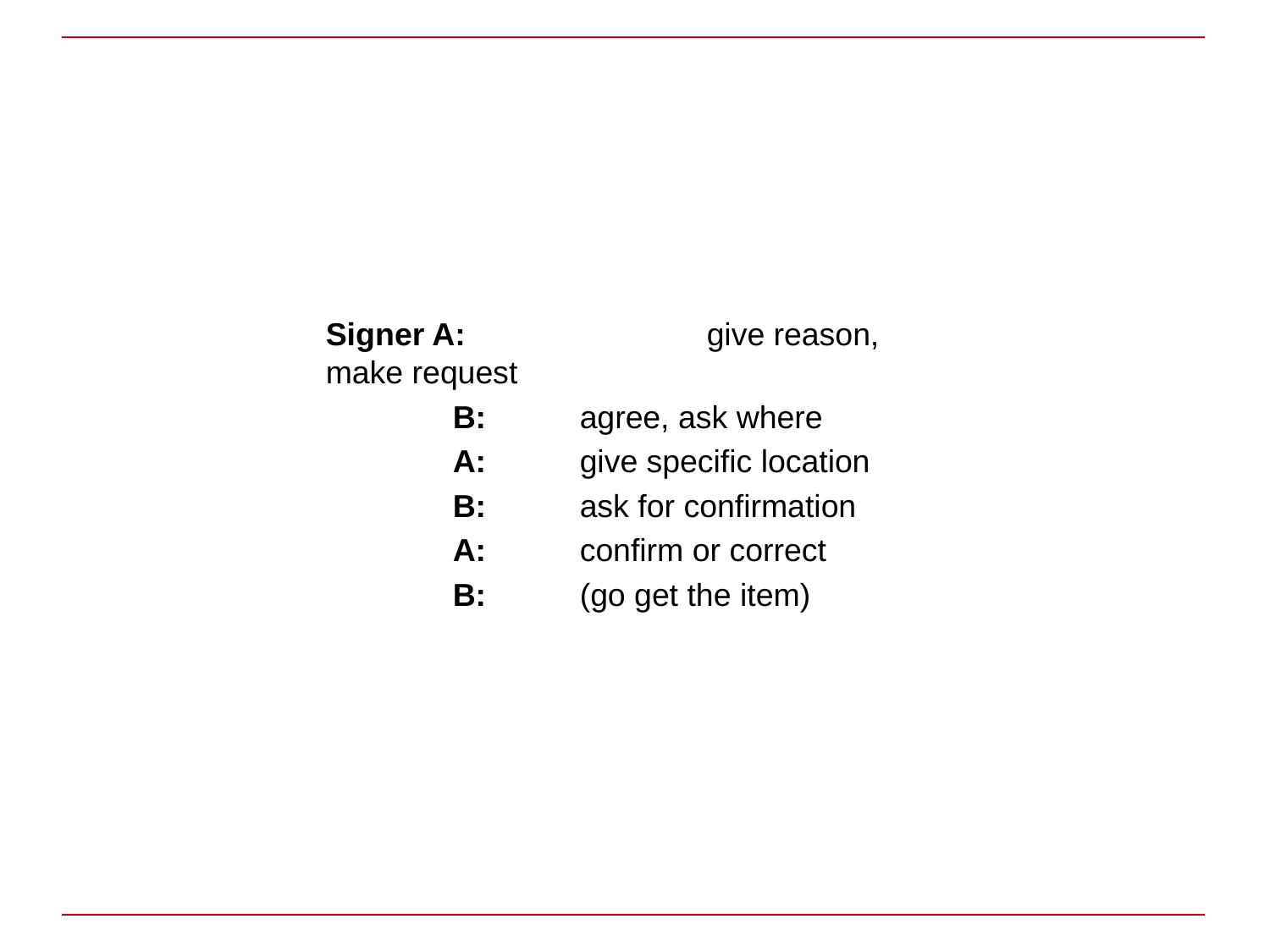

Signer A:		give reason, make request
		B:	agree, ask where
		A:	give specific location
		B:	ask for confirmation
		A:	confirm or correct
		B:	(go get the item)